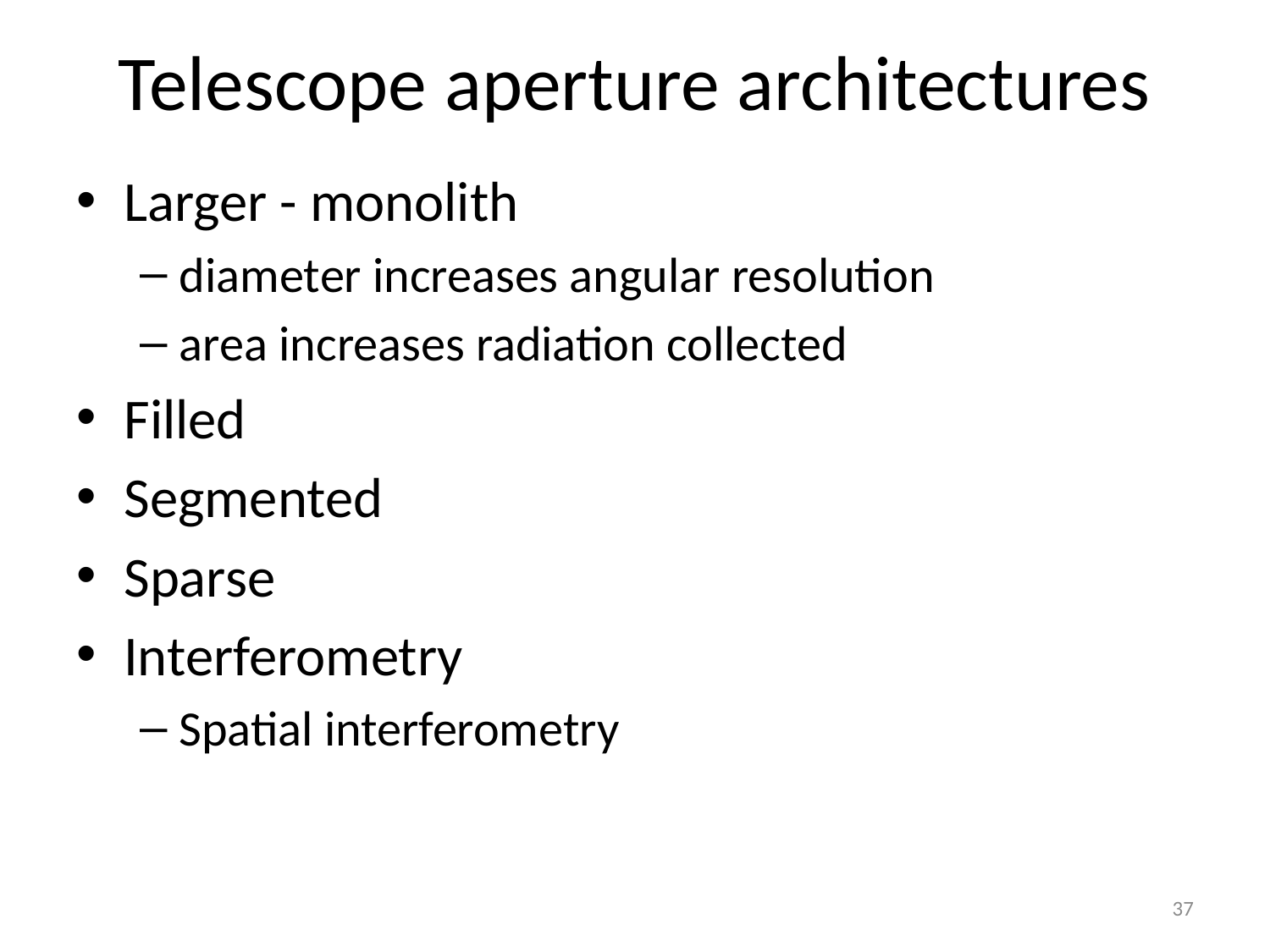

# Telescope aperture architectures
Larger - monolith
diameter increases angular resolution
area increases radiation collected
Filled
Segmented
Sparse
Interferometry
Spatial interferometry

37